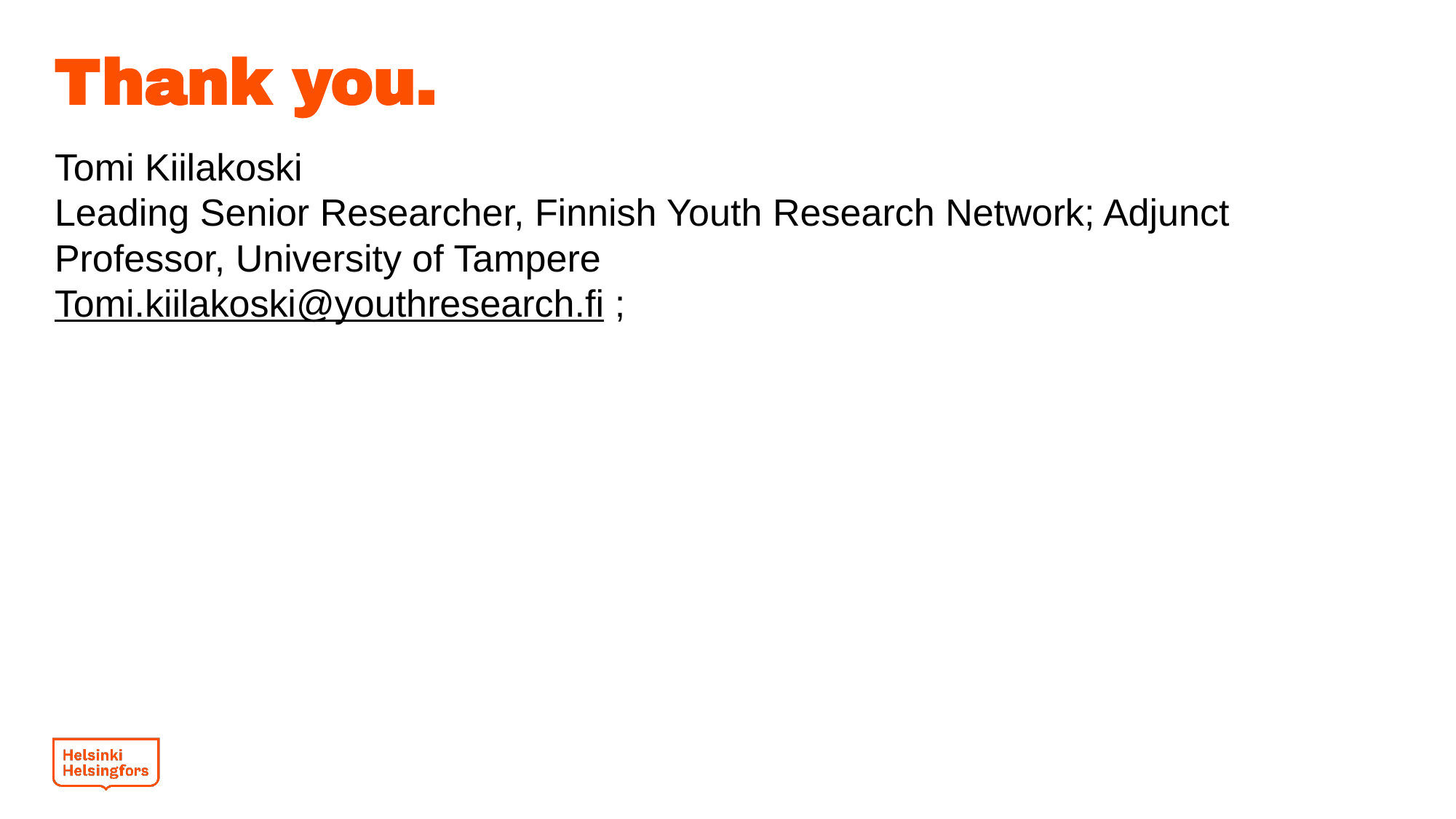

# Thank you.
Tomi Kiilakoski
Leading Senior Researcher, Finnish Youth Research Network; Adjunct Professor, University of Tampere
Tomi.kiilakoski@youthresearch.fi ;